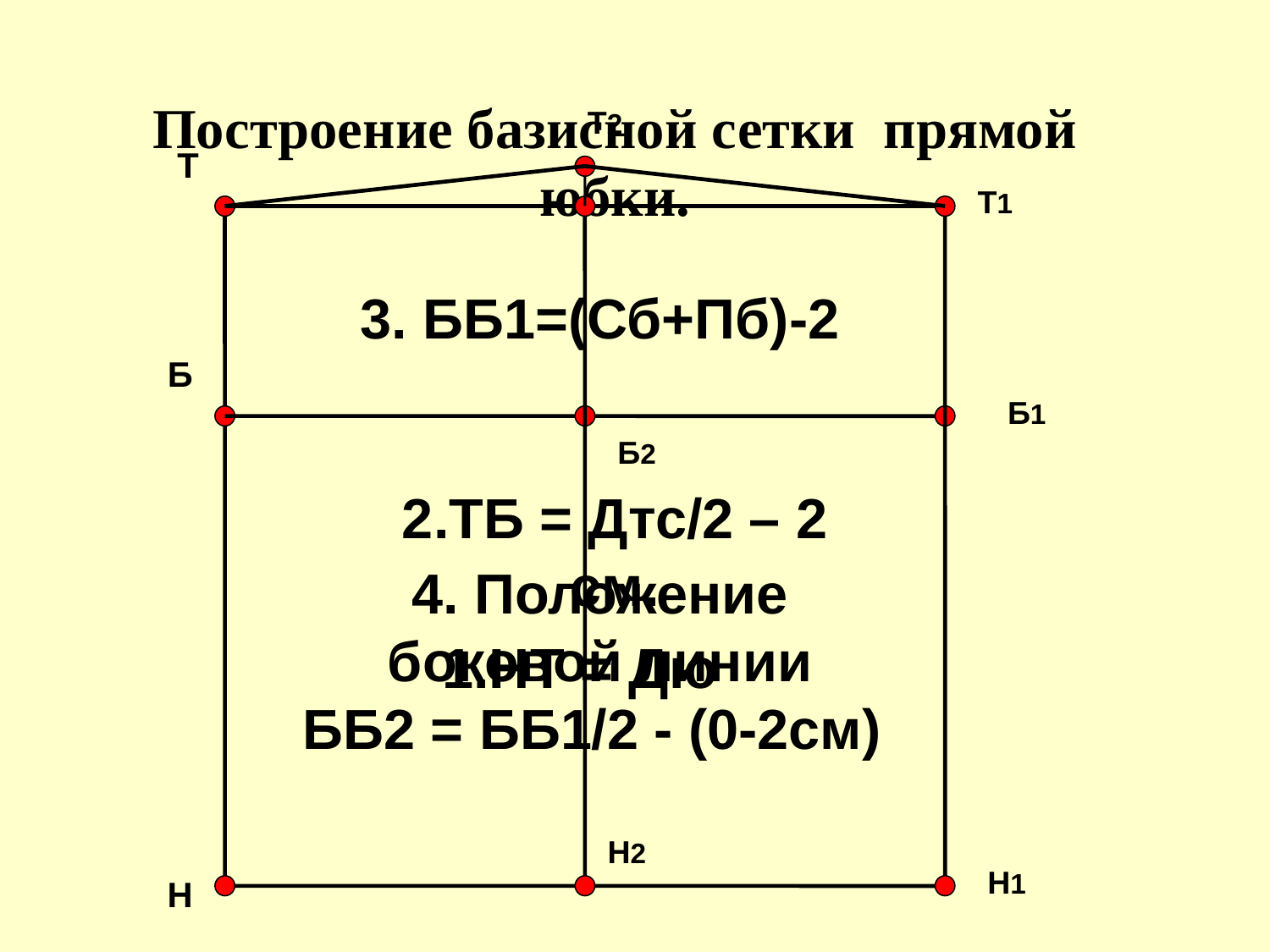

Построение базисной сетки  прямой юбки.
Т2
Т

Т1

3. ББ1=(Сб+Пб)-2
Б
Б1

Б2
2.ТБ = Дтс/2 – 2 см.
4. Положение боковой линии
ББ2 = ББ1/2 - (0-2см)
1.НТ = Дю
Н2
Н1
Н